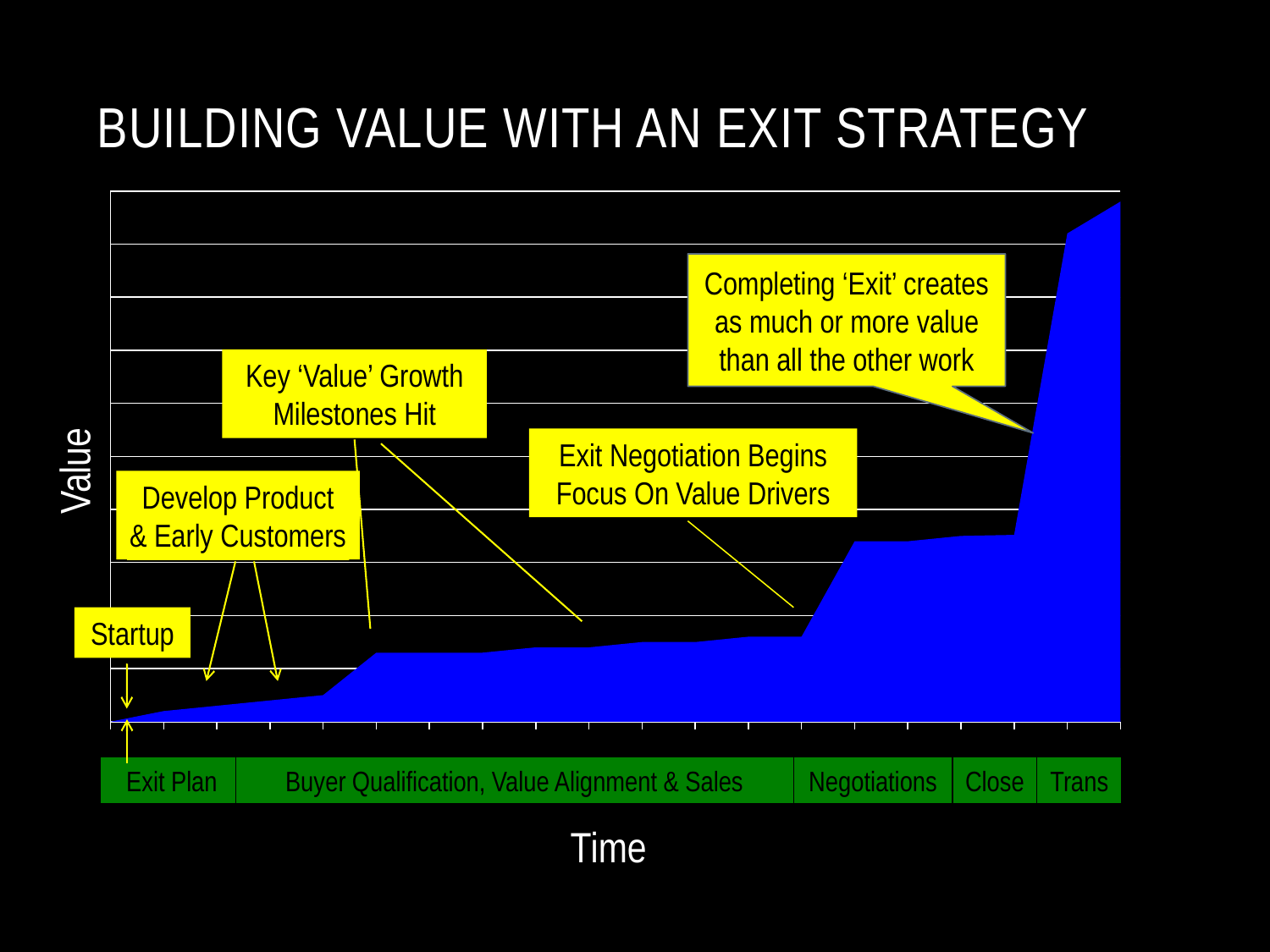

# Building Value With An Exit Strategy

### Chart

| Category | time |
|---|---|
| 0 | 0.0 |
| 1 | 0.1 |
| 2 | 0.15 |
| 3 | 0.2 |
| 4 | 0.25 |
| 5 | 0.65 |
| 6 | 0.65 |
| 7 | 0.65 |
| 8 | 0.7 |
| 9 | 0.7 |
| 10 | 0.75 |
| 11 | 0.75 |
| 12 | 0.8 |
| 13 | 0.8 |
| 13.25 | 1.7 |
| 13.5 | 1.7 |
| 14 | 1.75 |
| 14.25 | 1.76 |
| 14.5 | 4.6 |
| 14.75 | 4.9 |
Completing ‘Exit’ creates as much or more value than all the other work
Key ‘Value’ Growth Milestones Hit
Exit Negotiation Begins Focus On Value Drivers
Value
Develop Product
& Early Customers
Develop Product
& Early Customers
Startup
Exit Plan
Buyer Qualification, Value Alignment & Sales
Negotiations
Close
Trans
Time
Rights Reserved Zero Limits Ventures